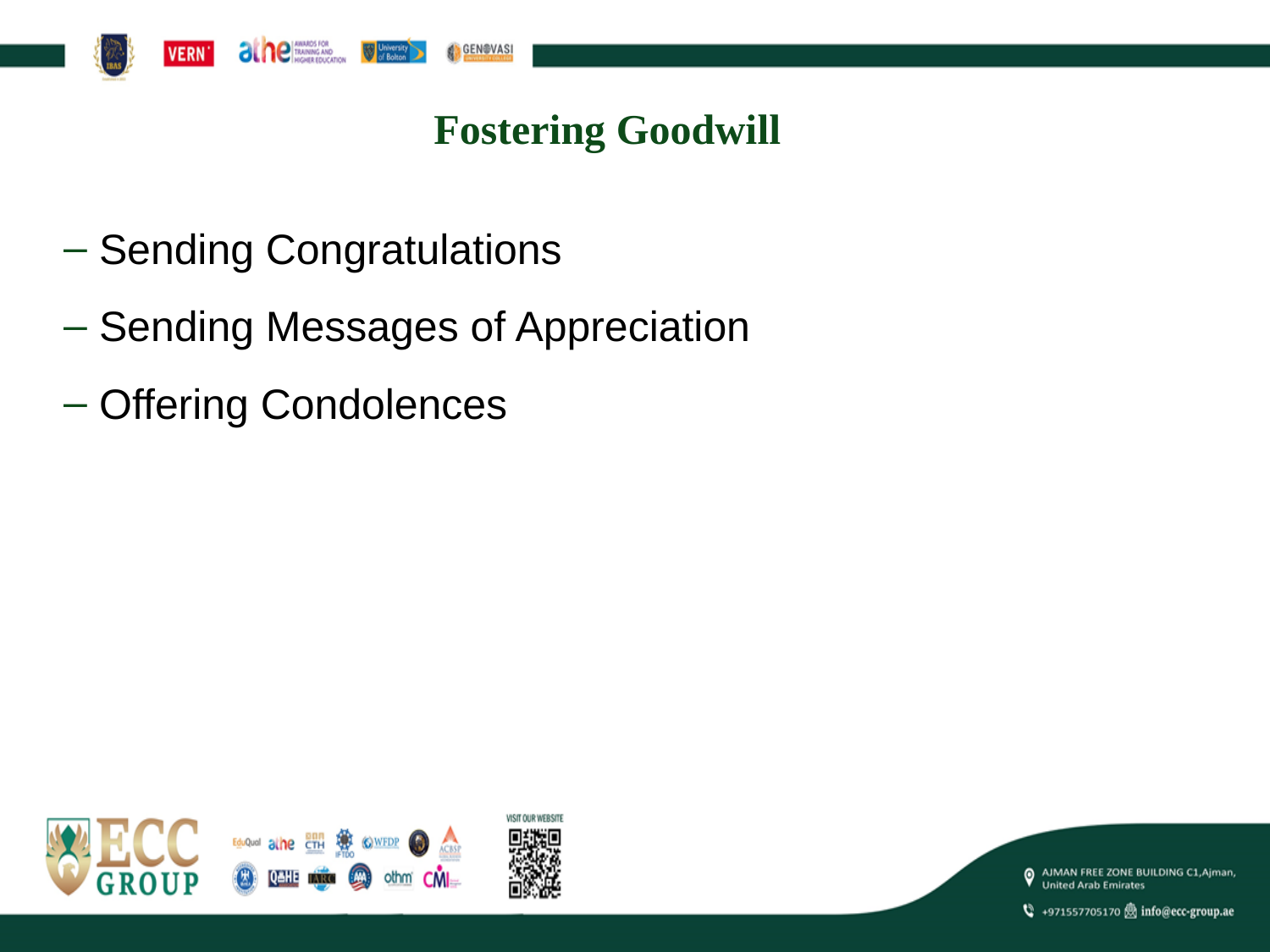

# Fostering Goodwill
Sending Congratulations
Sending Messages of Appreciation
Offering Condolences